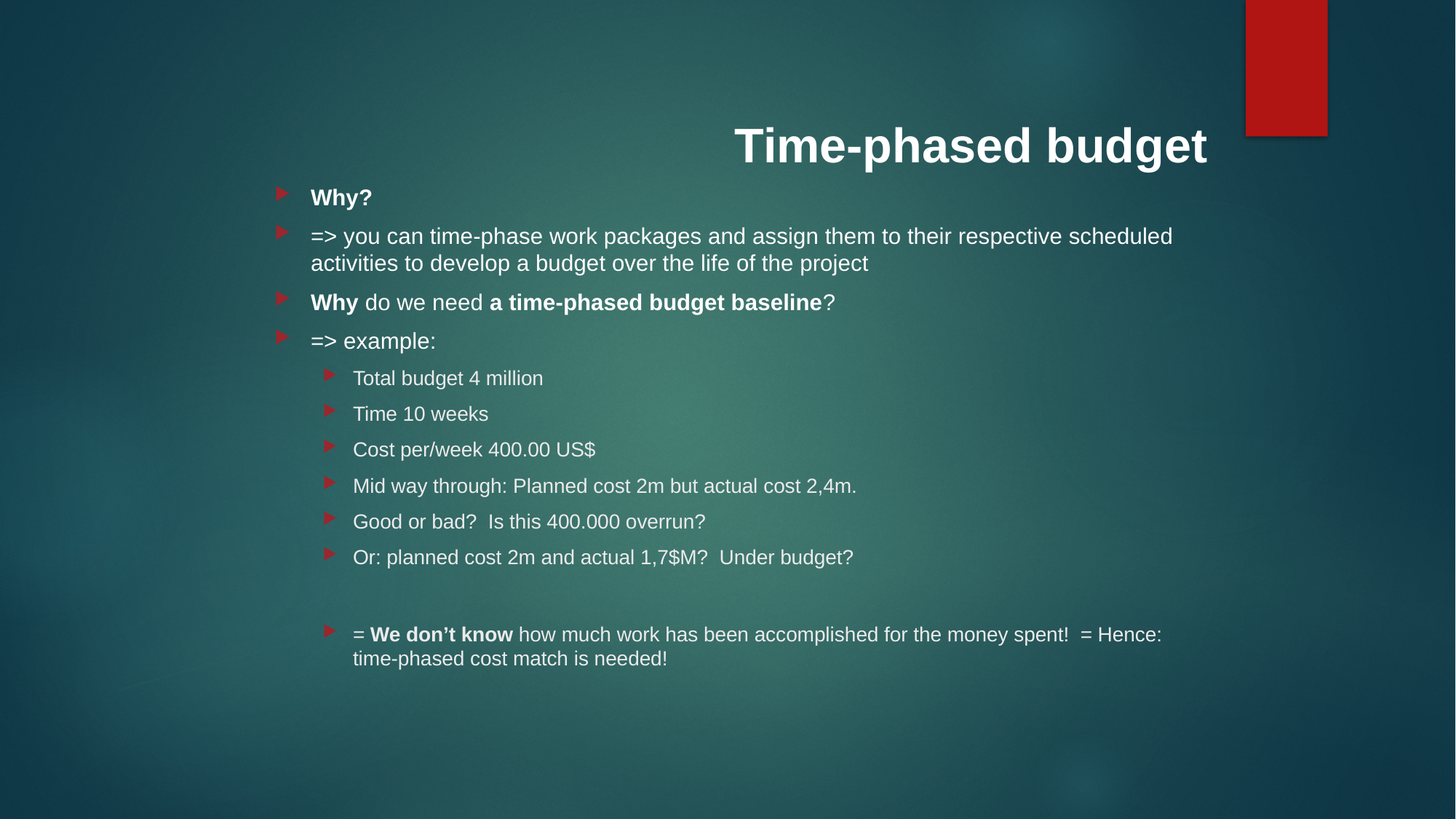

# Time-phased budget
Why?
=> you can time-phase work packages and assign them to their respective scheduled activities to develop a budget over the life of the project
Why do we need a time-phased budget baseline?
=> example:
Total budget 4 million
Time 10 weeks
Cost per/week 400.00 US$
Mid way through: Planned cost 2m but actual cost 2,4m.
Good or bad?  Is this 400.000 overrun?
Or: planned cost 2m and actual 1,7$M?  Under budget?

= We don’t know how much work has been accomplished for the money spent!  = Hence: time-phased cost match is needed!